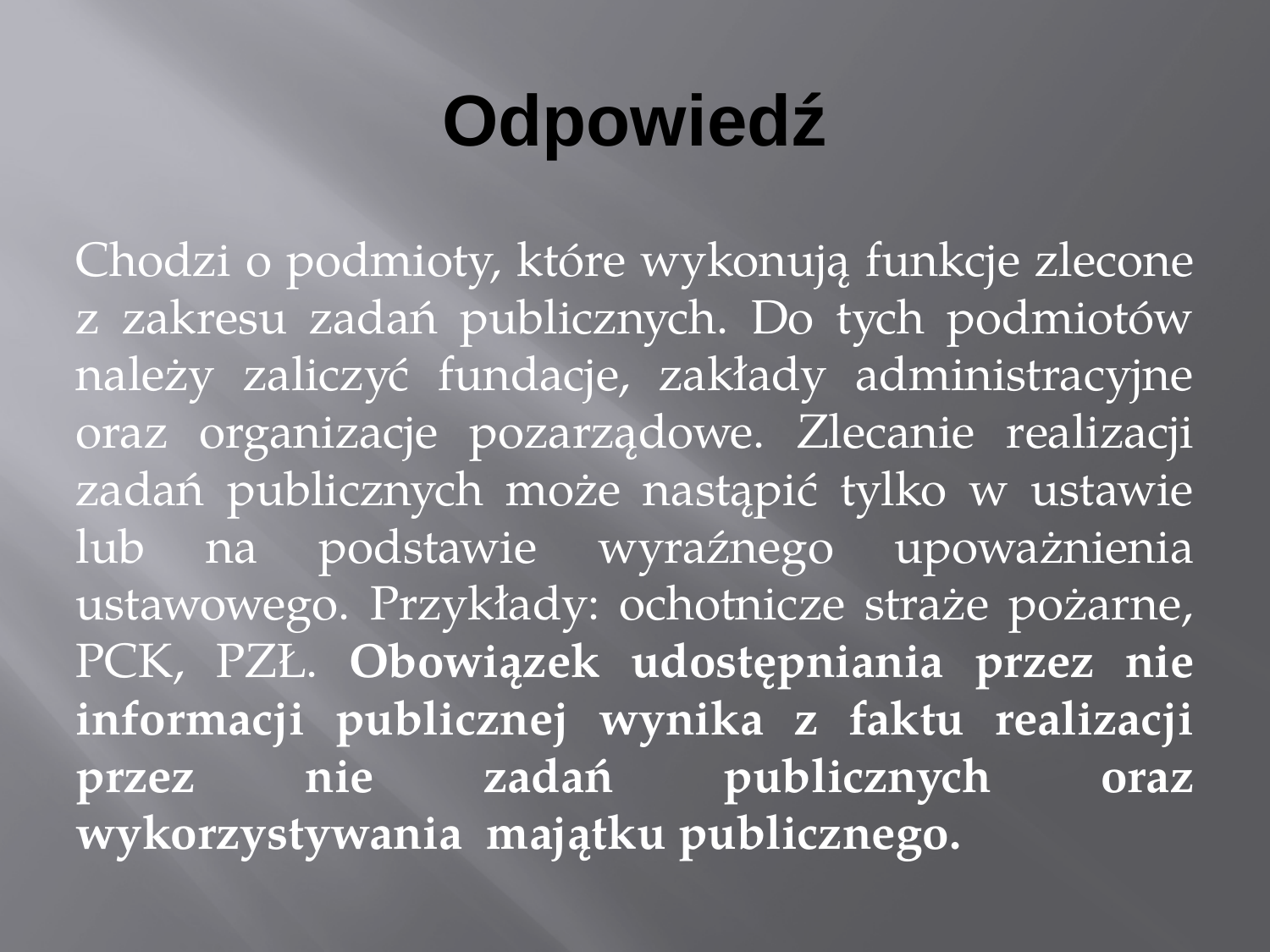

# Odpowiedź
Chodzi o podmioty, które wykonują funkcje zlecone z zakresu zadań publicznych. Do tych podmiotów należy zaliczyć fundacje, zakłady administracyjne oraz organizacje pozarządowe. Zlecanie realizacji zadań publicznych może nastąpić tylko w ustawie lub na podstawie wyraźnego upoważnienia ustawowego. Przykłady: ochotnicze straże pożarne, PCK, PZŁ. Obowiązek udostępniania przez nie informacji publicznej wynika z faktu realizacji przez nie zadań publicznych oraz wykorzystywania  majątku publicznego.